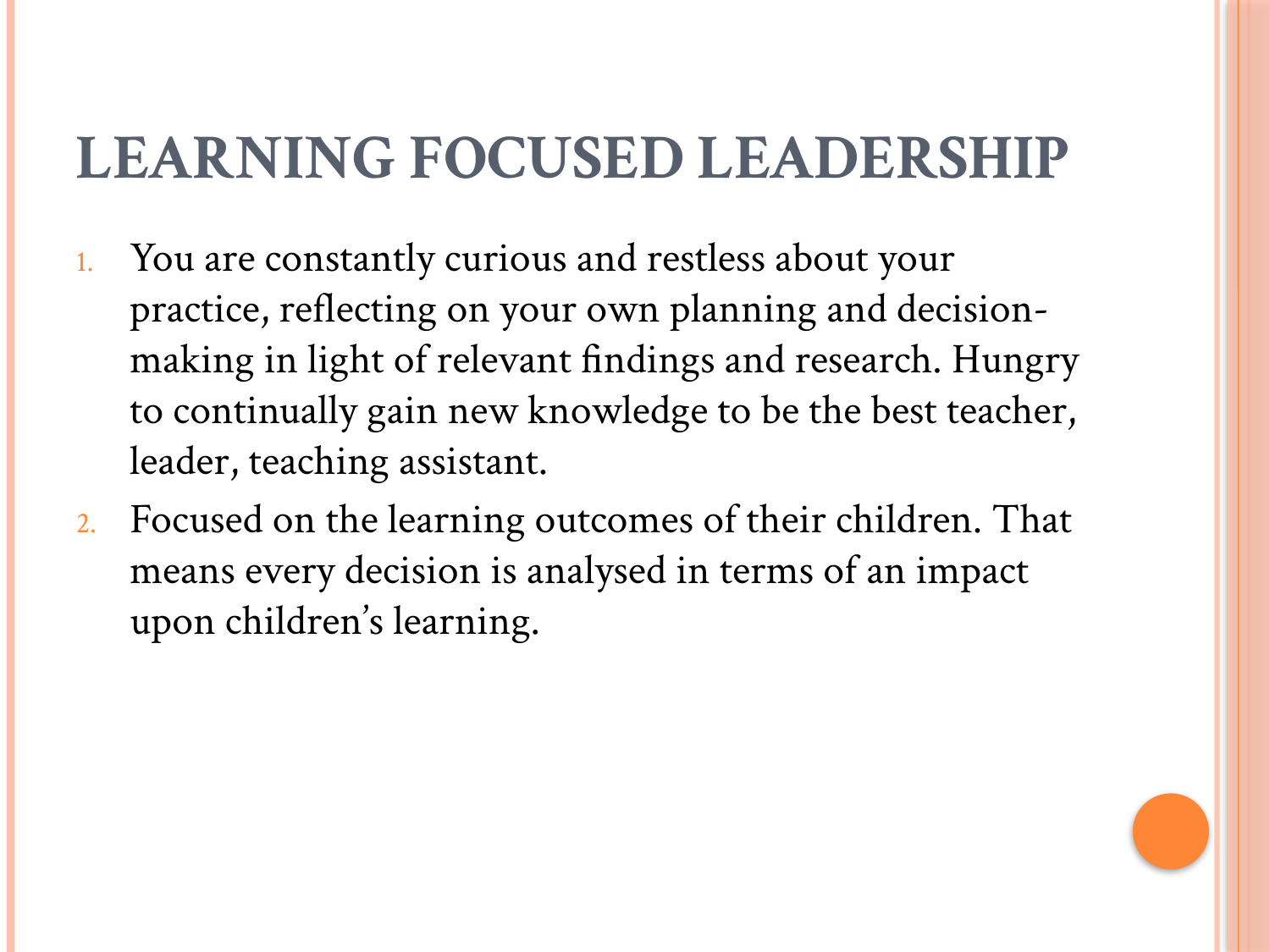

# Learning Focused Leadership
You are constantly curious and restless about your practice, reflecting on your own planning and decision-making in light of relevant findings and research. Hungry to continually gain new knowledge to be the best teacher, leader, teaching assistant.
Focused on the learning outcomes of their children. That means every decision is analysed in terms of an impact upon children’s learning.